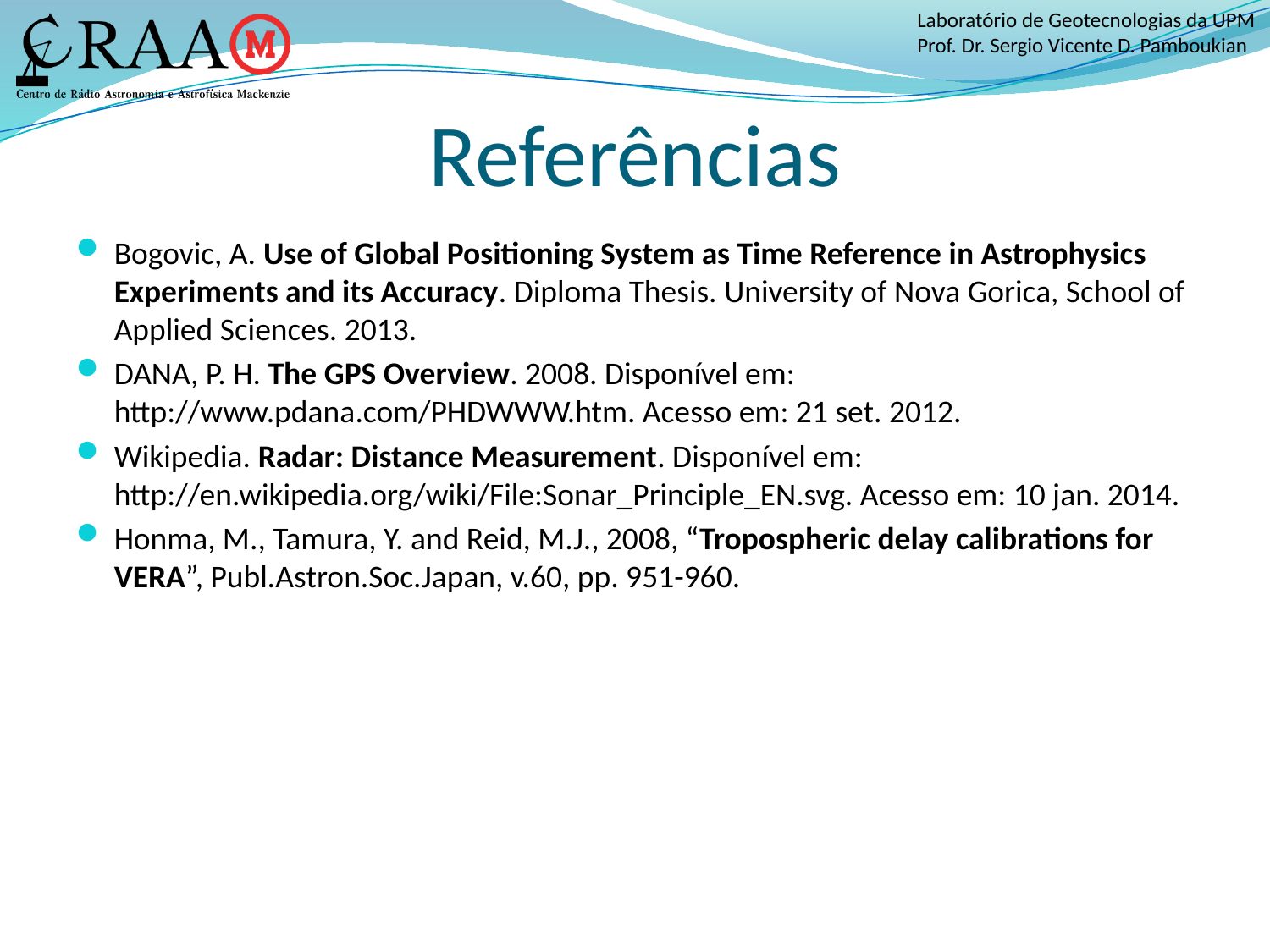

# Referências
Bogovic, A. Use of Global Positioning System as Time Reference in Astrophysics Experiments and its Accuracy. Diploma Thesis. University of Nova Gorica, School of Applied Sciences. 2013.
DANA, P. H. The GPS Overview. 2008. Disponível em: http://www.pdana.com/PHDWWW.htm. Acesso em: 21 set. 2012.
Wikipedia. Radar: Distance Measurement. Disponível em: http://en.wikipedia.org/wiki/File:Sonar_Principle_EN.svg. Acesso em: 10 jan. 2014.
Honma, M., Tamura, Y. and Reid, M.J., 2008, “Tropospheric delay calibrations for VERA”, Publ.Astron.Soc.Japan, v.60, pp. 951-960.